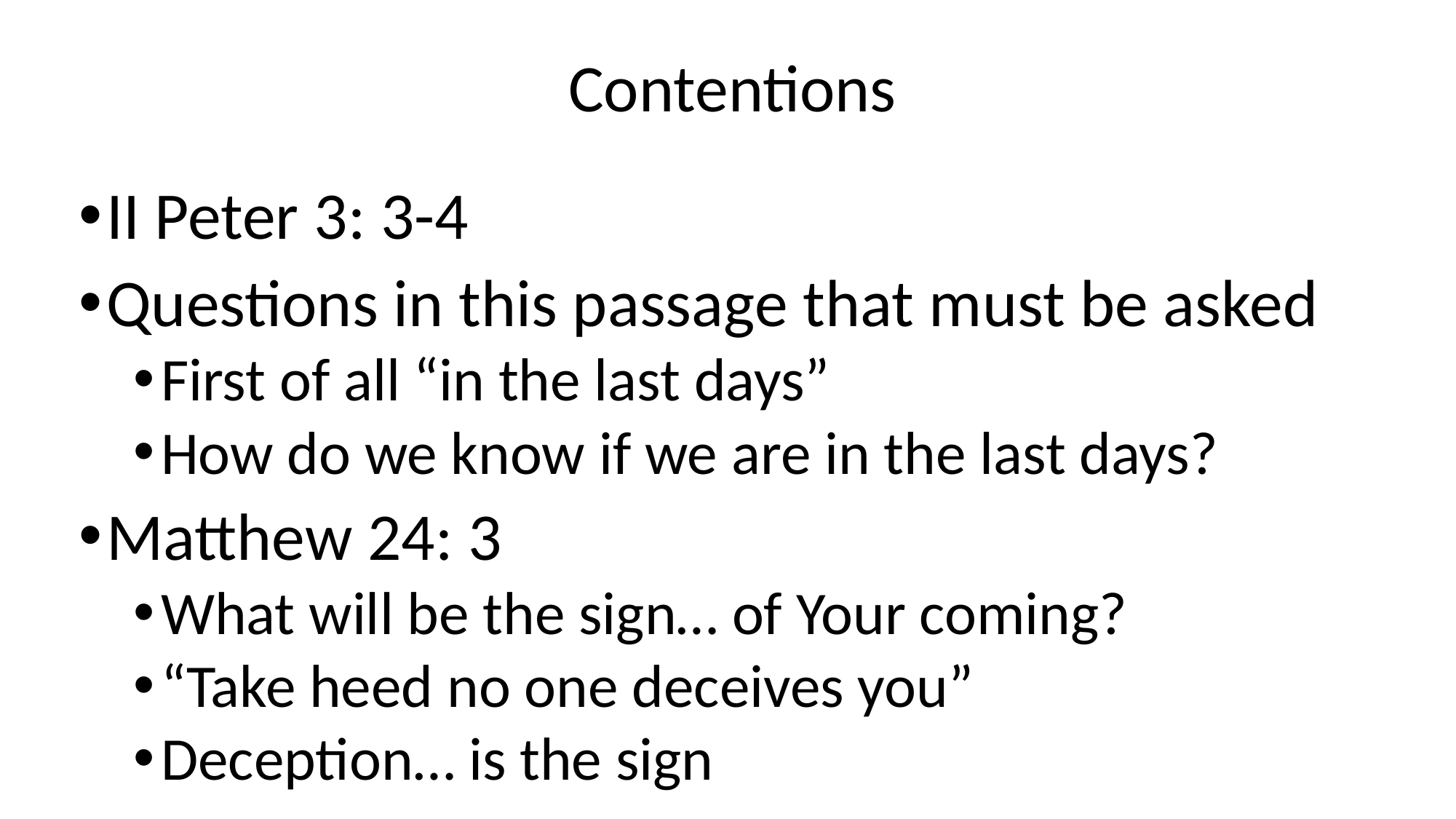

# Contentions
II Peter 3: 3-4
Questions in this passage that must be asked
First of all “in the last days”
How do we know if we are in the last days?
Matthew 24: 3
What will be the sign… of Your coming?
“Take heed no one deceives you”
Deception… is the sign